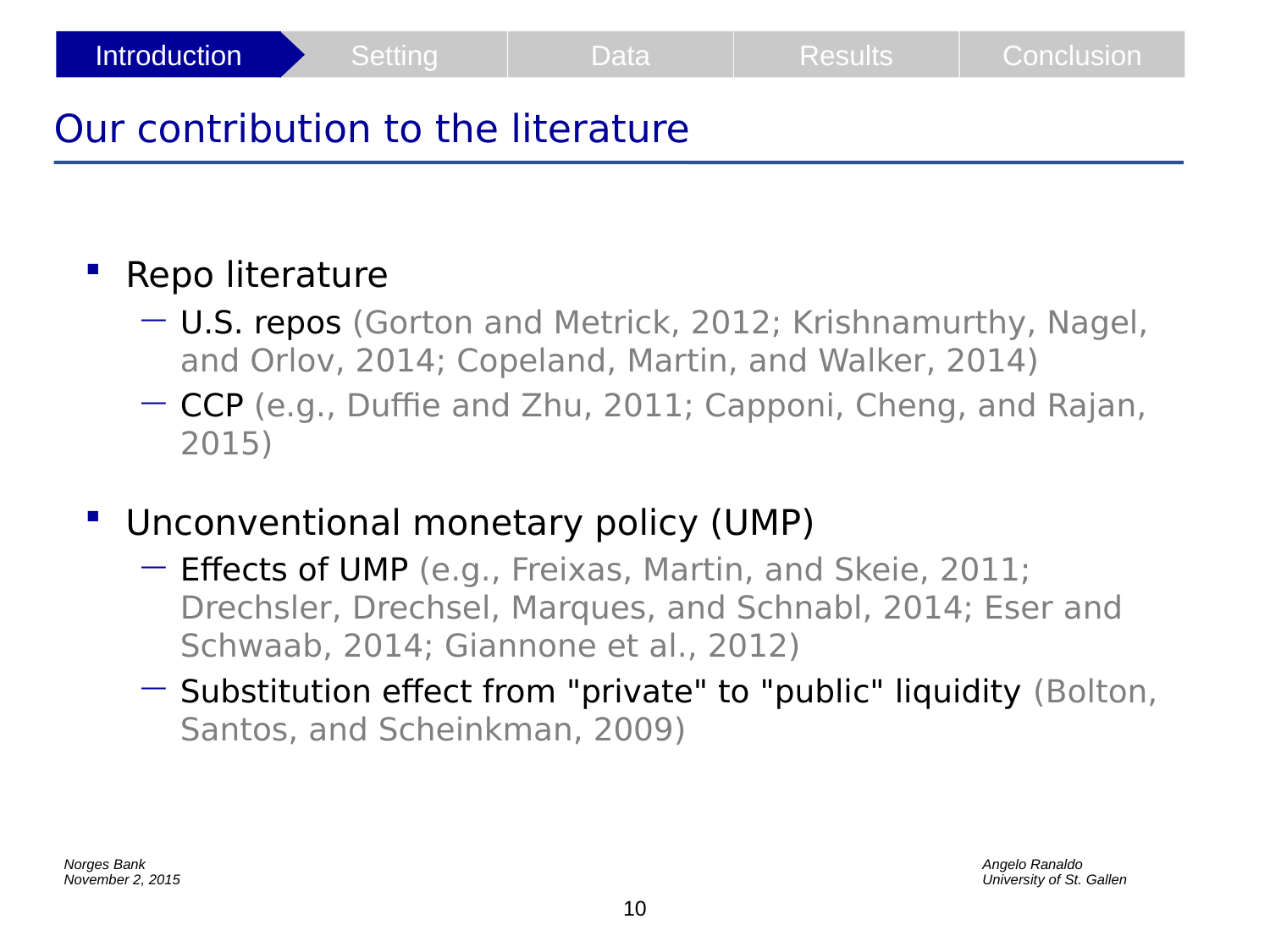

Introduction
Setting
Data
Results
Conclusion

# Our contribution to the literature
Repo literature
U.S. repos (Gorton and Metrick, 2012; Krishnamurthy, Nagel, and Orlov, 2014; Copeland, Martin, and Walker, 2014)
CCP (e.g., Duffie and Zhu, 2011; Capponi, Cheng, and Rajan, 2015)
Unconventional monetary policy (UMP)
Effects of UMP (e.g., Freixas, Martin, and Skeie, 2011; Drechsler, Drechsel, Marques, and Schnabl, 2014; Eser and Schwaab, 2014; Giannone et al., 2012)
Substitution effect from "private" to "public" liquidity (Bolton, Santos, and Scheinkman, 2009)